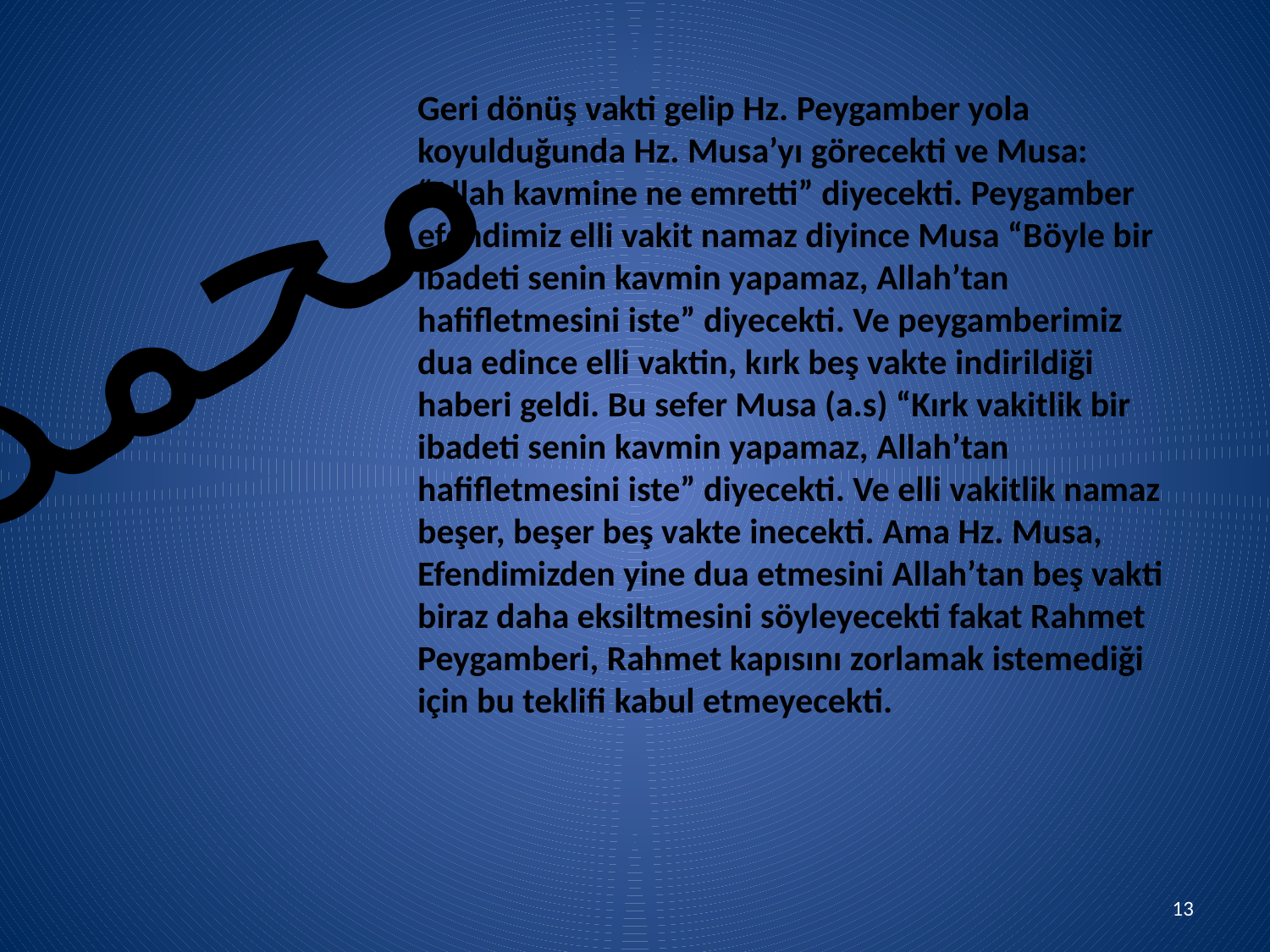

Geri dönüş vakti gelip Hz. Peygamber yola koyulduğunda Hz. Musa’yı görecekti ve Musa: “Allah kavmine ne emretti” diyecekti. Peygamber efendimiz elli vakit namaz diyince Musa “Böyle bir ibadeti senin kavmin yapamaz, Allah’tan hafifletmesini iste” diyecekti. Ve peygamberimiz dua edince elli vaktin, kırk beş vakte indirildiği haberi geldi. Bu sefer Musa (a.s) “Kırk vakitlik bir ibadeti senin kavmin yapamaz, Allah’tan hafifletmesini iste” diyecekti. Ve elli vakitlik namaz beşer, beşer beş vakte inecekti. Ama Hz. Musa, Efendimizden yine dua etmesini Allah’tan beş vakti biraz daha eksiltmesini söyleyecekti fakat Rahmet Peygamberi, Rahmet kapısını zorlamak istemediği için bu teklifi kabul etmeyecekti.
محمد
13